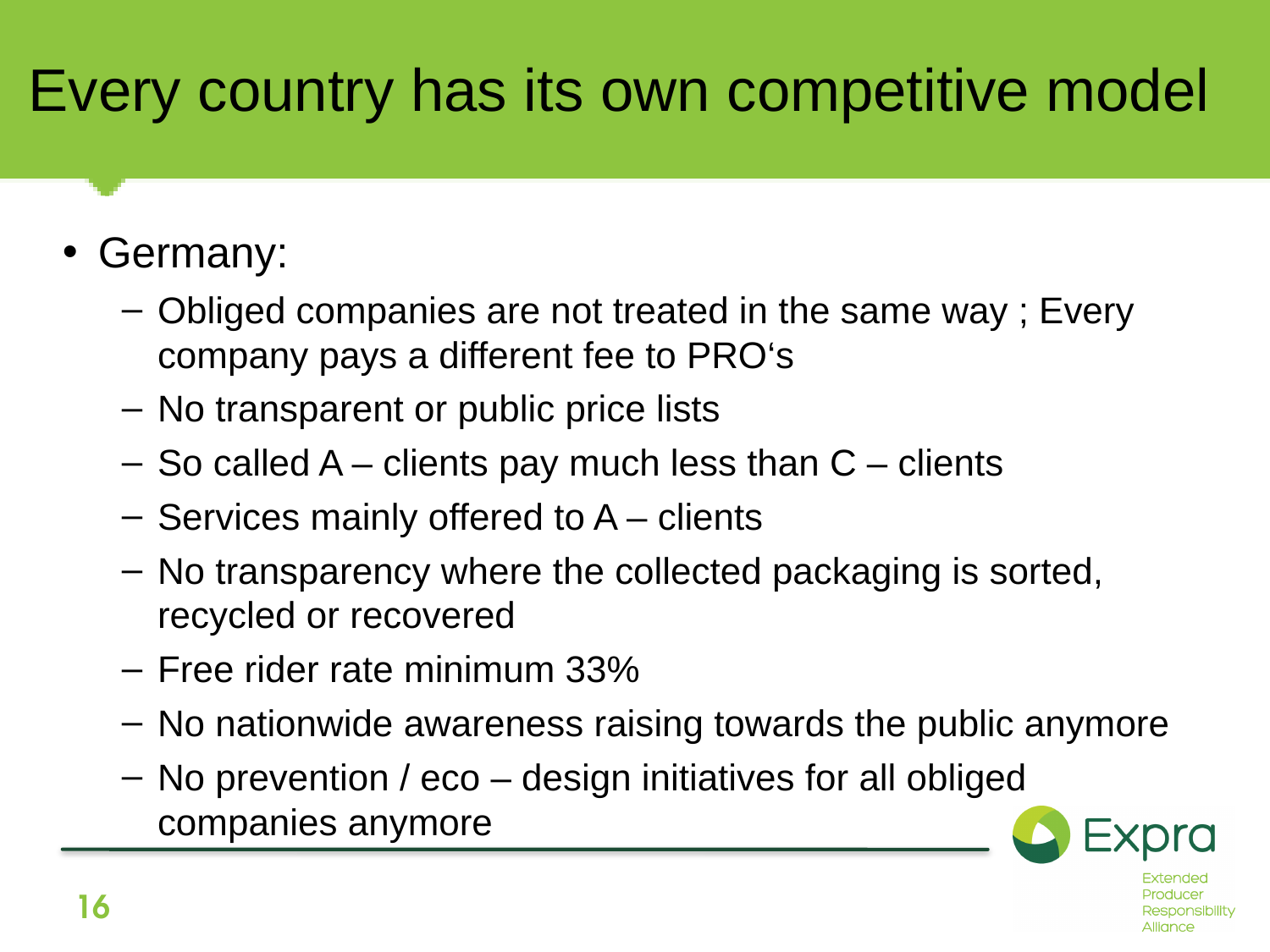

# Every country has its own competitive model
Germany:
Obliged companies are not treated in the same way ; Every company pays a different fee to PRO‘s
No transparent or public price lists
So called A – clients pay much less than C – clients
Services mainly offered to A – clients
No transparency where the collected packaging is sorted, recycled or recovered
Free rider rate minimum 33%
No nationwide awareness raising towards the public anymore
No prevention / eco – design initiatives for all obliged companies anymore